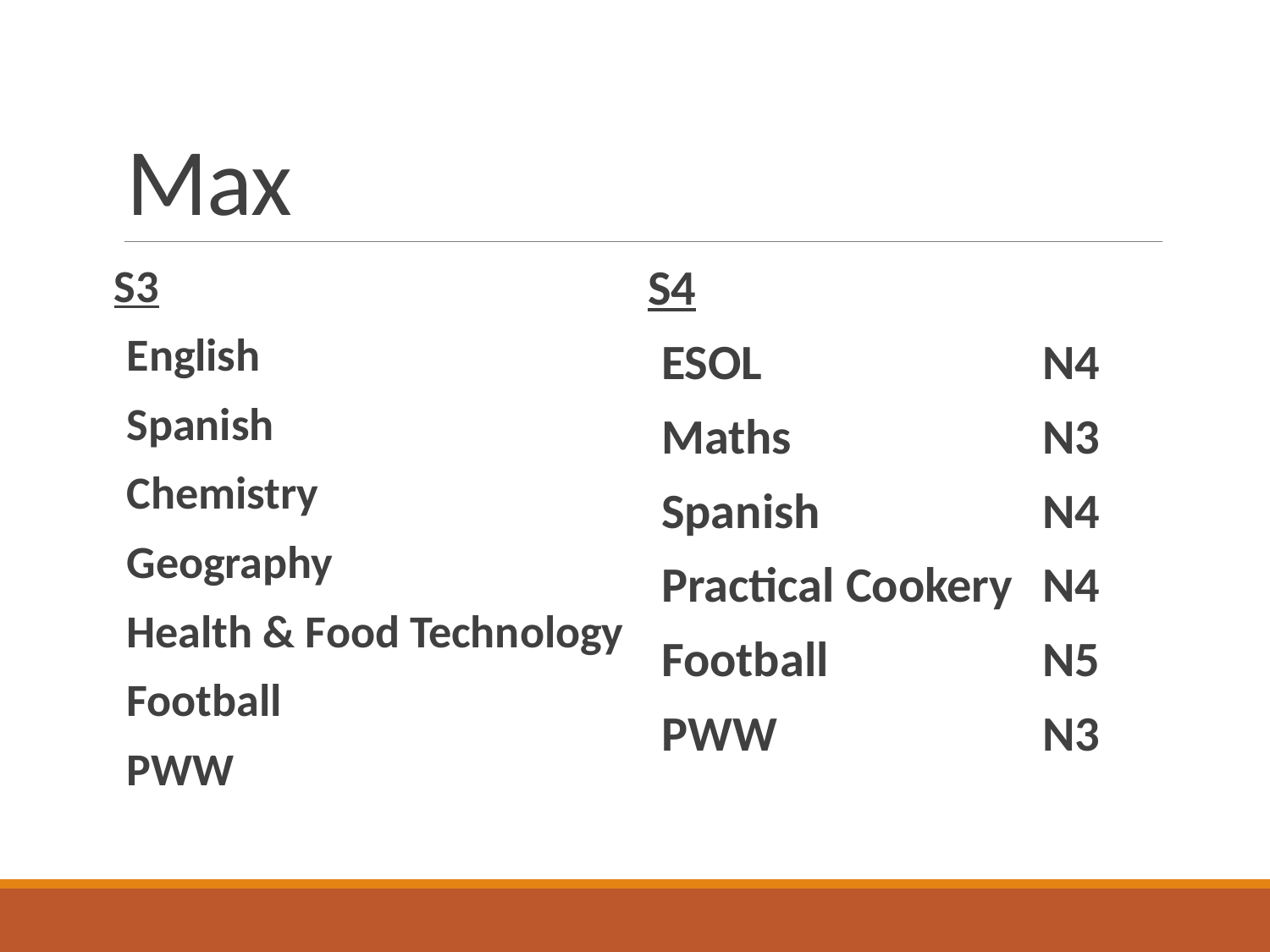

# Max
S3
English
Spanish
Chemistry
Geography
Health & Food Technology
Football
PWW

S4
ESOL			N4
Maths		N3
Spanish		N4
Practical Cookery	N4
Football		N5
PWW			N3